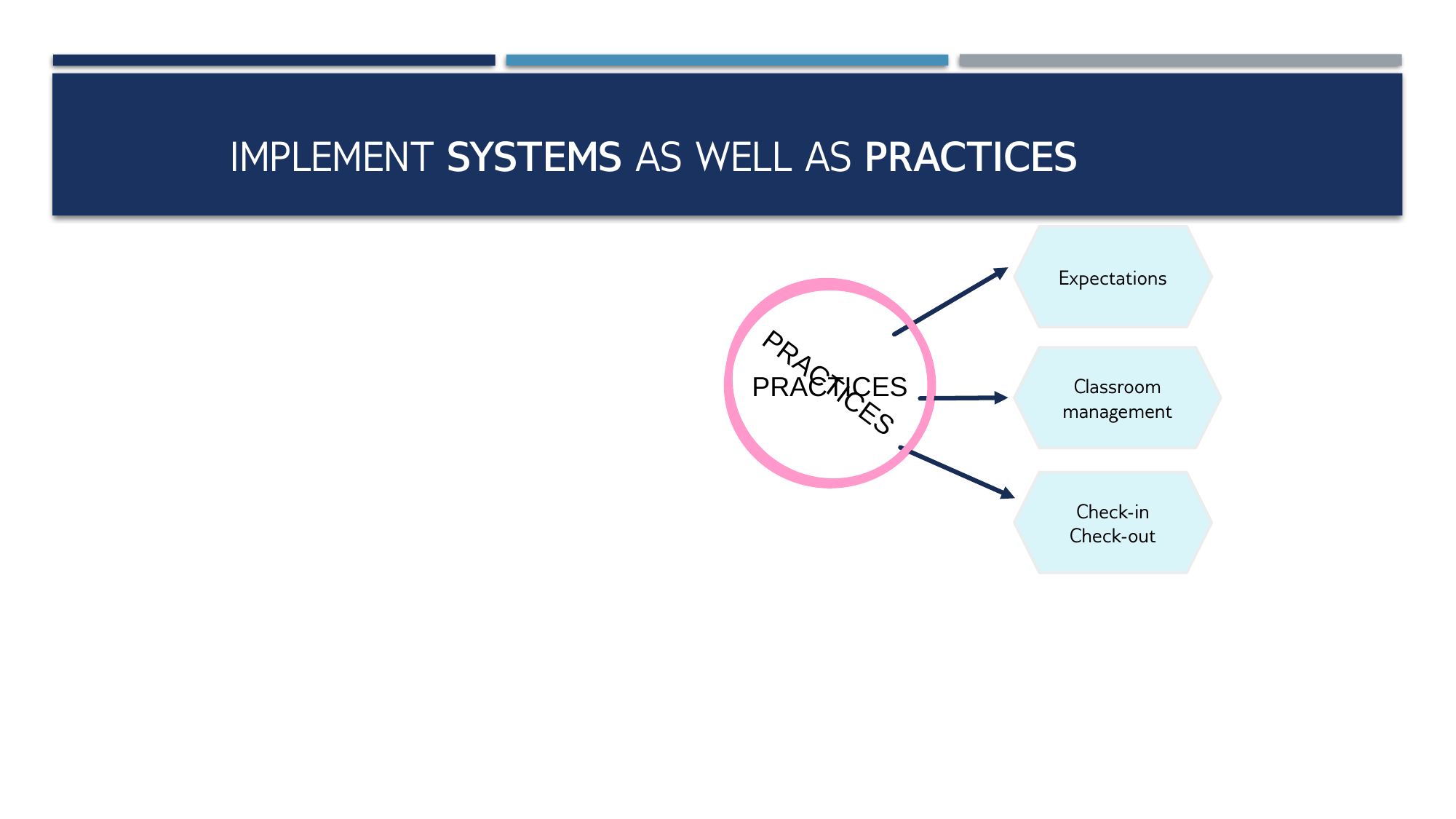

# Implement SYSTEMS as well as PRACTICES
Expectations

PRACTICES
PRACTICES
Classroom management
Check-in
Check-out